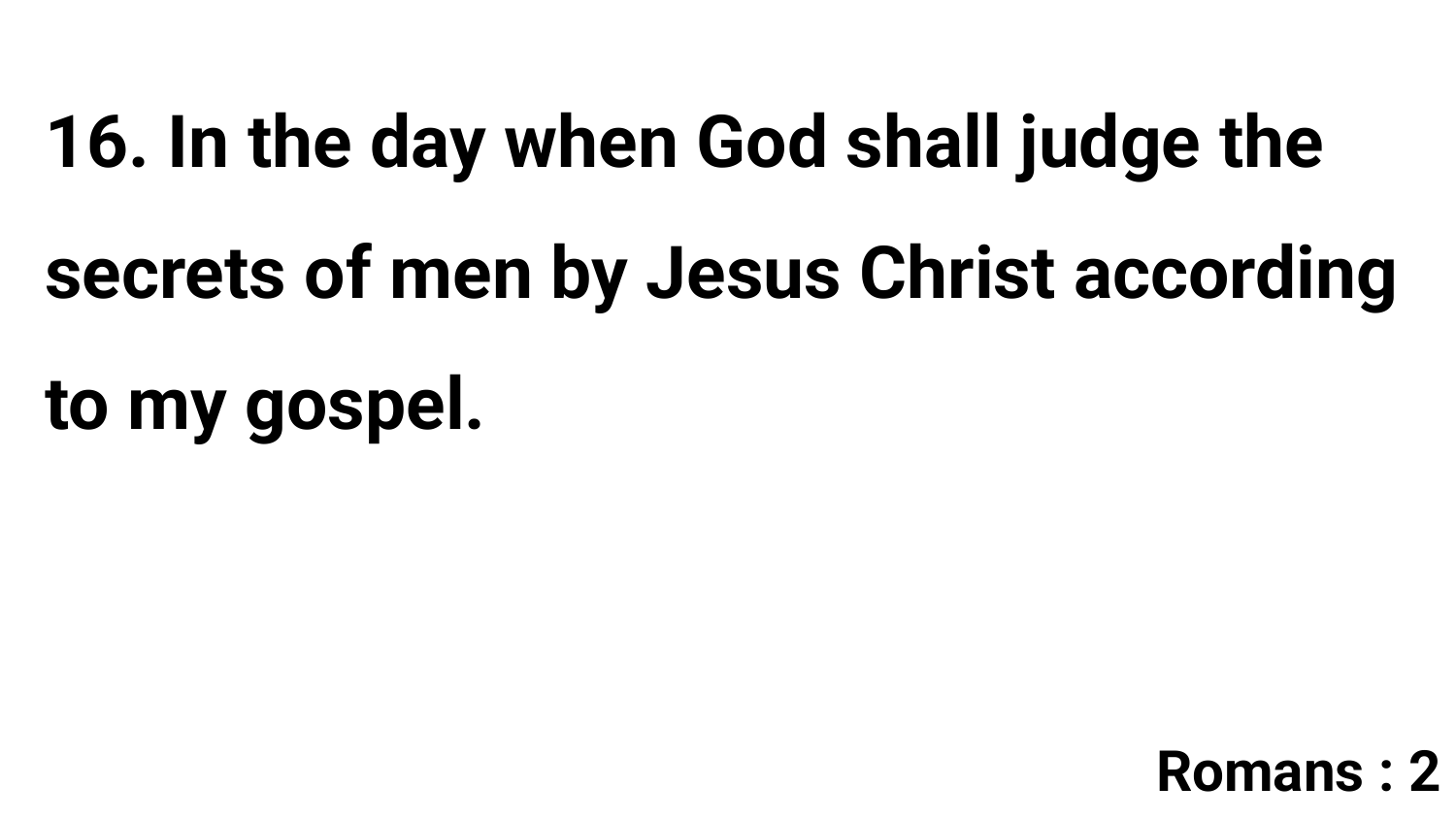

16. In the day when God shall judge the secrets of men by Jesus Christ according to my gospel.
Romans : 2